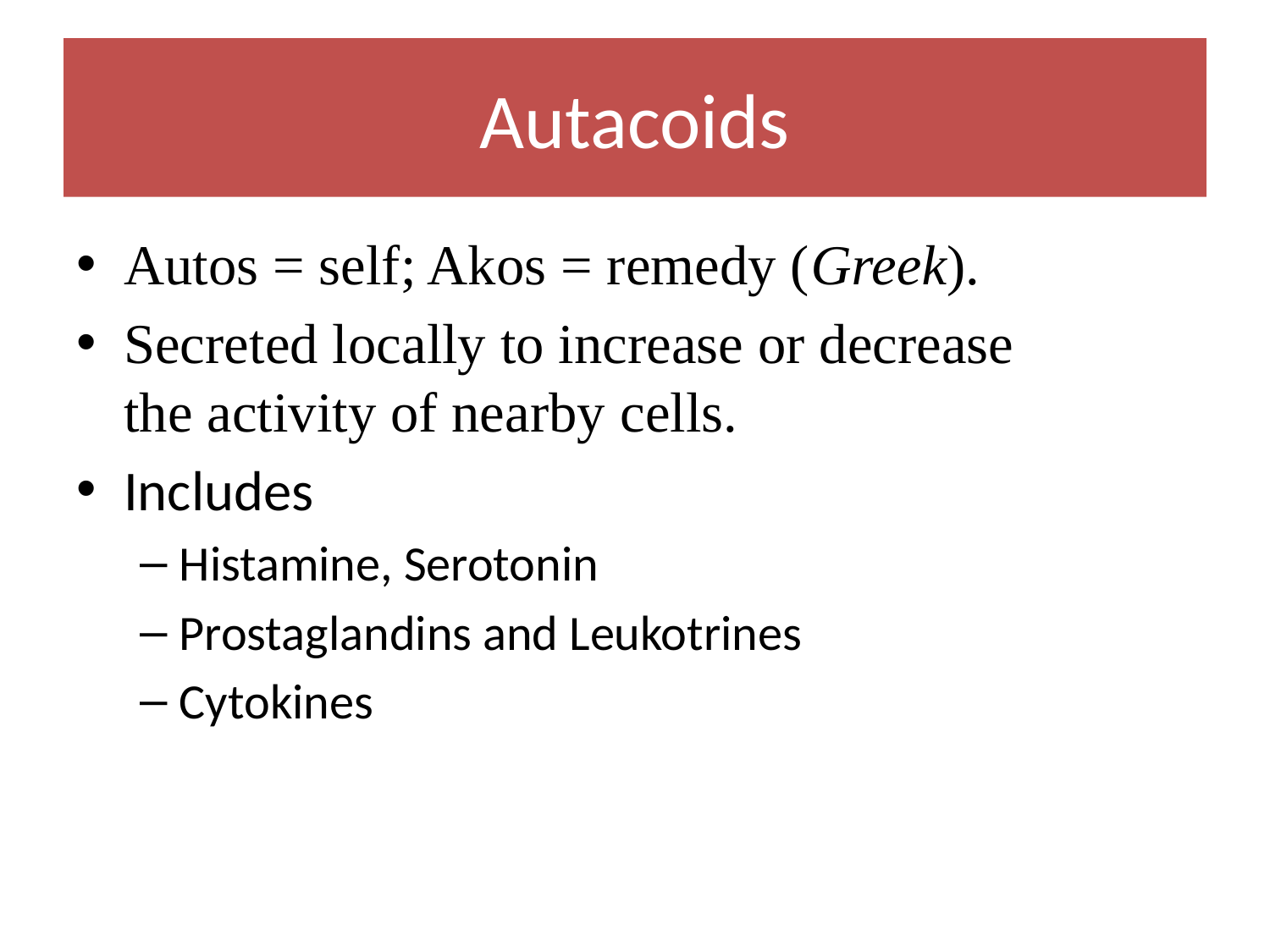

# Autacoids
Autos = self; Akos = remedy (Greek).
Secreted locally to increase or decrease the activity of nearby cells.
Includes
Histamine, Serotonin
Prostaglandins and Leukotrines
Cytokines

5